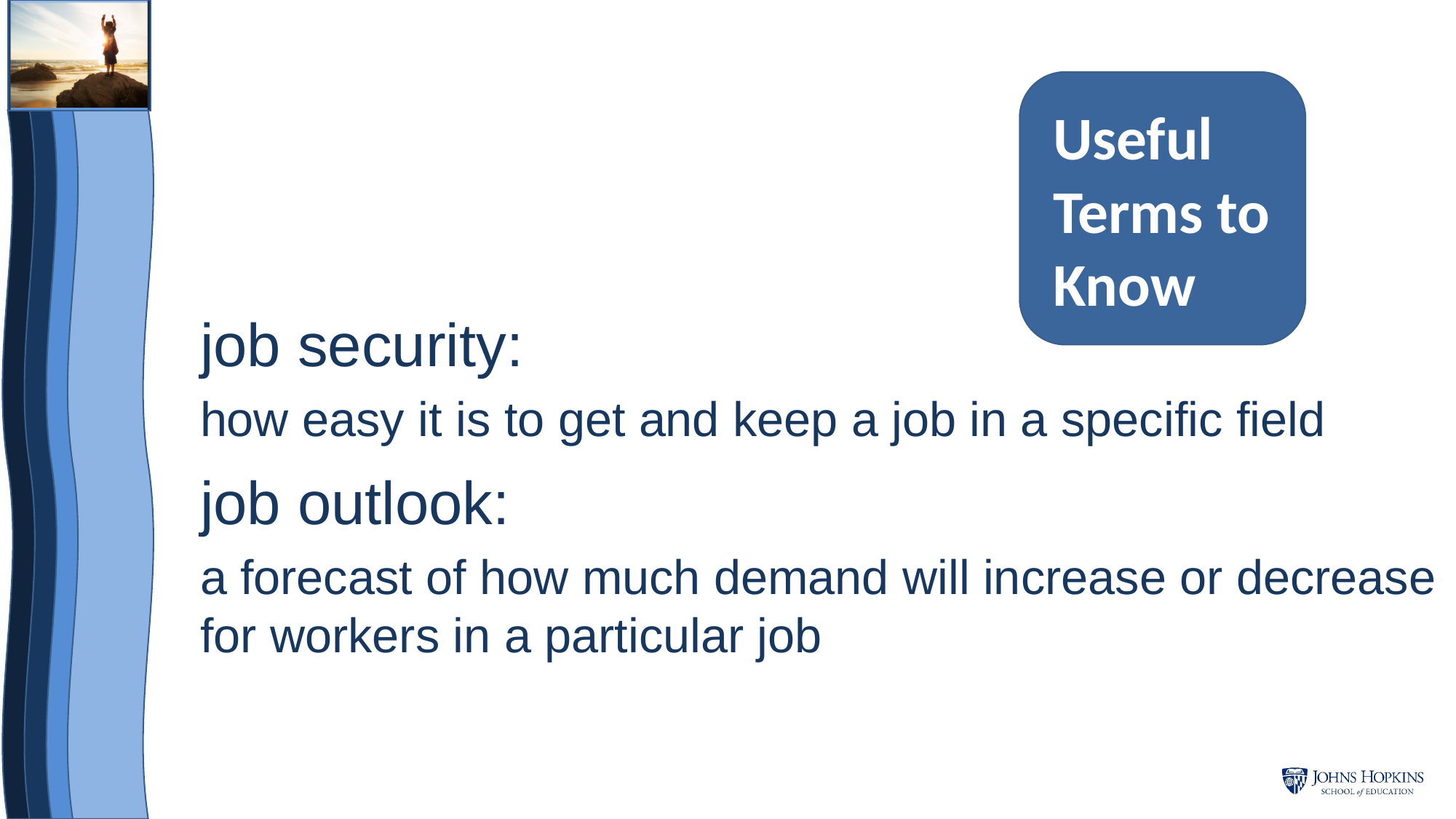

Useful
Terms to
Know

job security:
how easy it is to get and keep a job in a specific field
job outlook:
a forecast of how much demand will increase or decrease for workers in a particular job